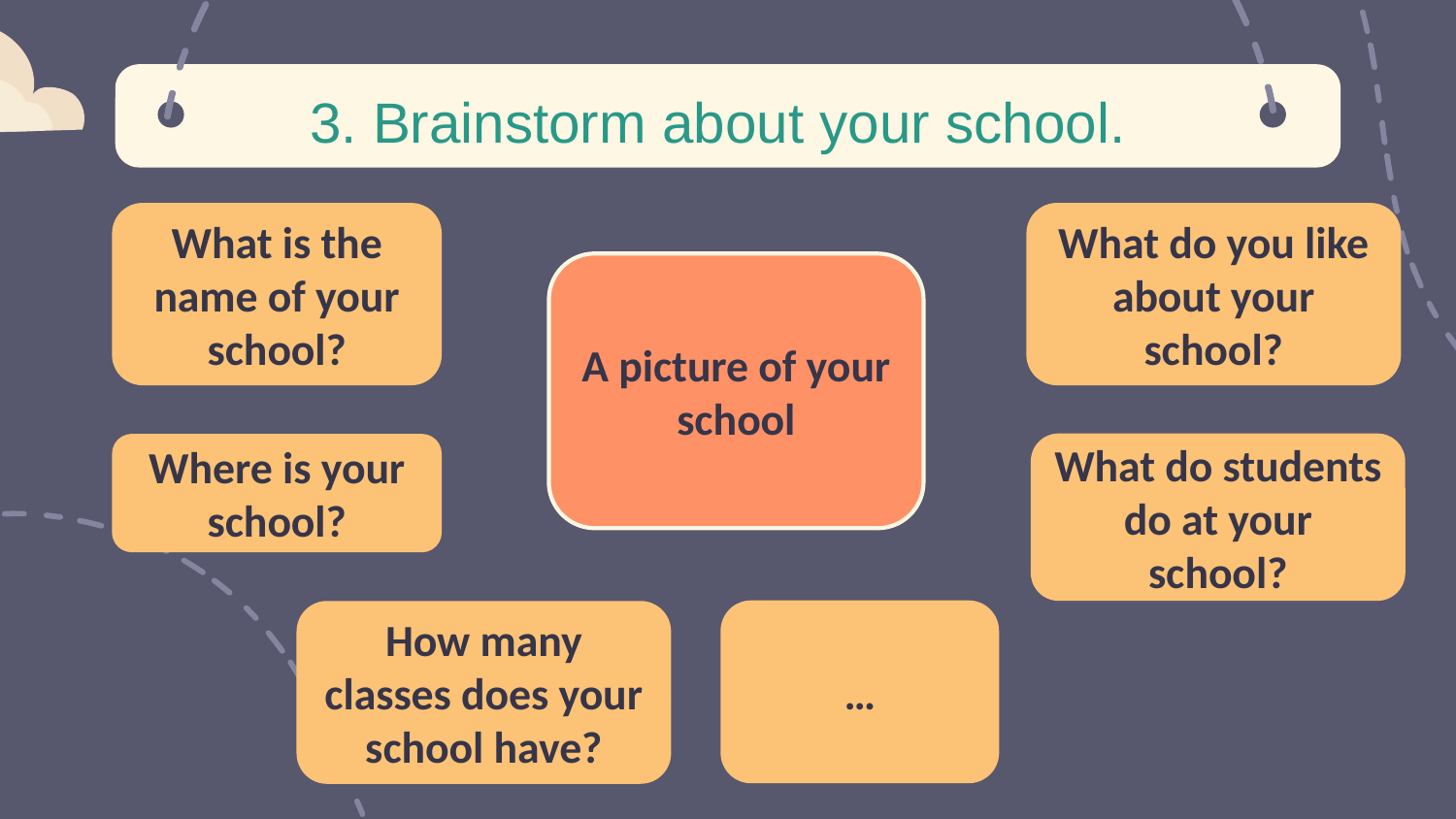

# 3. Brainstorm about your school.
What is the name of your school?
What do you like about your school?
A picture of your school
What do students do at your school?
Where is your school?
…
How many classes does your school have?